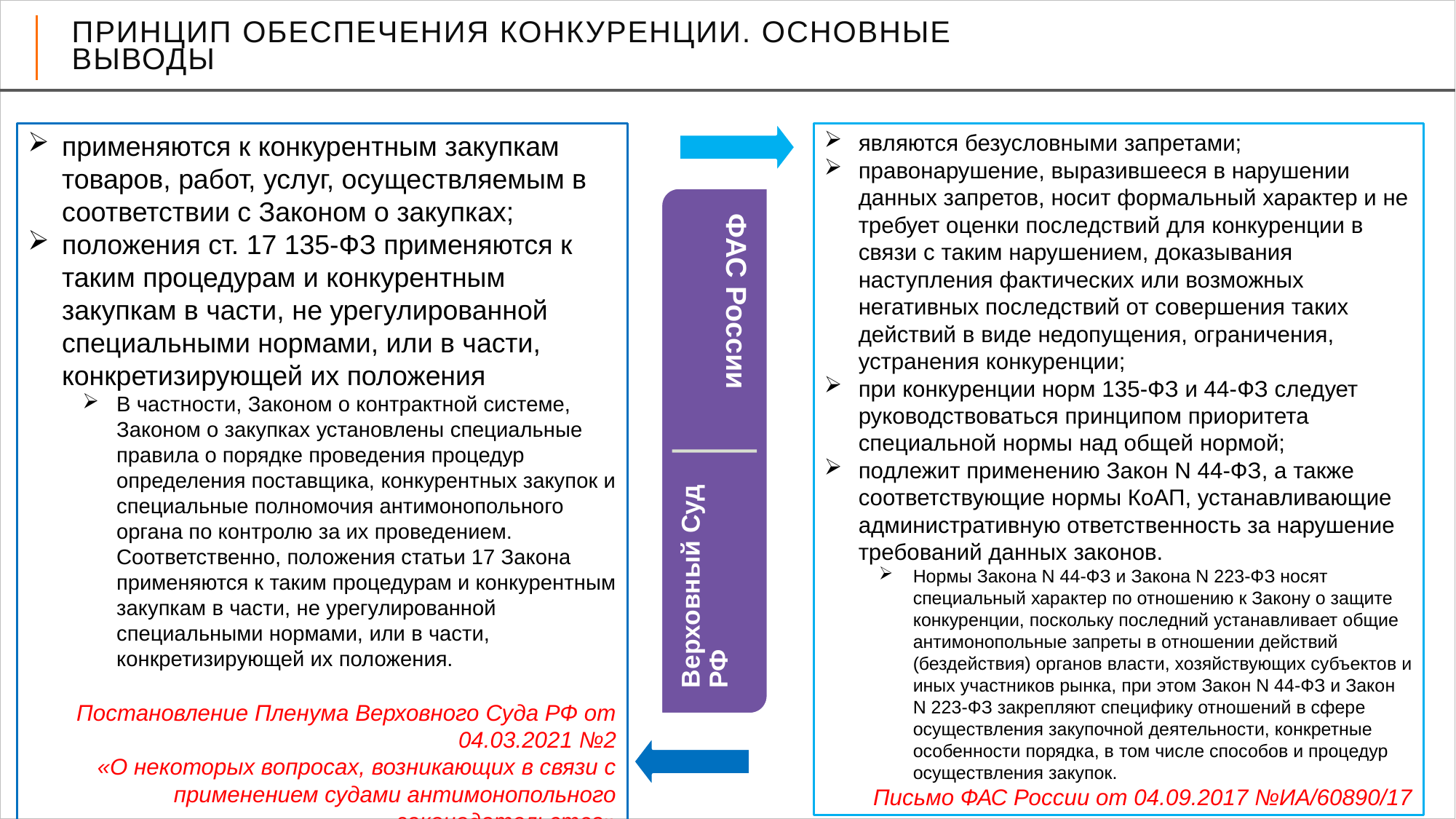

# Принцип обеспечения конкуренции. Основные выводы
применяются к конкурентным закупкам товаров, работ, услуг, осуществляемым в соответствии с Законом о закупках;
положения ст. 17 135-ФЗ применяются к таким процедурам и конкурентным закупкам в части, не урегулированной специальными нормами, или в части, конкретизирующей их положения
В частности, Законом о контрактной системе, Законом о закупках установлены специальные правила о порядке проведения процедур определения поставщика, конкурентных закупок и специальные полномочия антимонопольного органа по контролю за их проведением. Соответственно, положения статьи 17 Закона применяются к таким процедурам и конкурентным закупкам в части, не урегулированной специальными нормами, или в части, конкретизирующей их положения.

Постановление Пленума Верховного Суда РФ от 04.03.2021 №2
«О некоторых вопросах, возникающих в связи с применением судами антимонопольного законодательства»
являются безусловными запретами;
правонарушение, выразившееся в нарушении данных запретов, носит формальный характер и не требует оценки последствий для конкуренции в связи с таким нарушением, доказывания наступления фактических или возможных негативных последствий от совершения таких действий в виде недопущения, ограничения, устранения конкуренции;
при конкуренции норм 135-ФЗ и 44-ФЗ следует руководствоваться принципом приоритета специальной нормы над общей нормой;
подлежит применению Закон N 44-ФЗ, а также соответствующие нормы КоАП, устанавливающие административную ответственность за нарушение требований данных законов.
Нормы Закона N 44-ФЗ и Закона N 223-ФЗ носят специальный характер по отношению к Закону о защите конкуренции, поскольку последний устанавливает общие антимонопольные запреты в отношении действий (бездействия) органов власти, хозяйствующих субъектов и иных участников рынка, при этом Закон N 44-ФЗ и Закон N 223-ФЗ закрепляют специфику отношений в сфере осуществления закупочной деятельности, конкретные особенности порядка, в том числе способов и процедур осуществления закупок.
Письмо ФАС России от 04.09.2017 №ИА/60890/17

ФАС России
Верховный Суд РФ